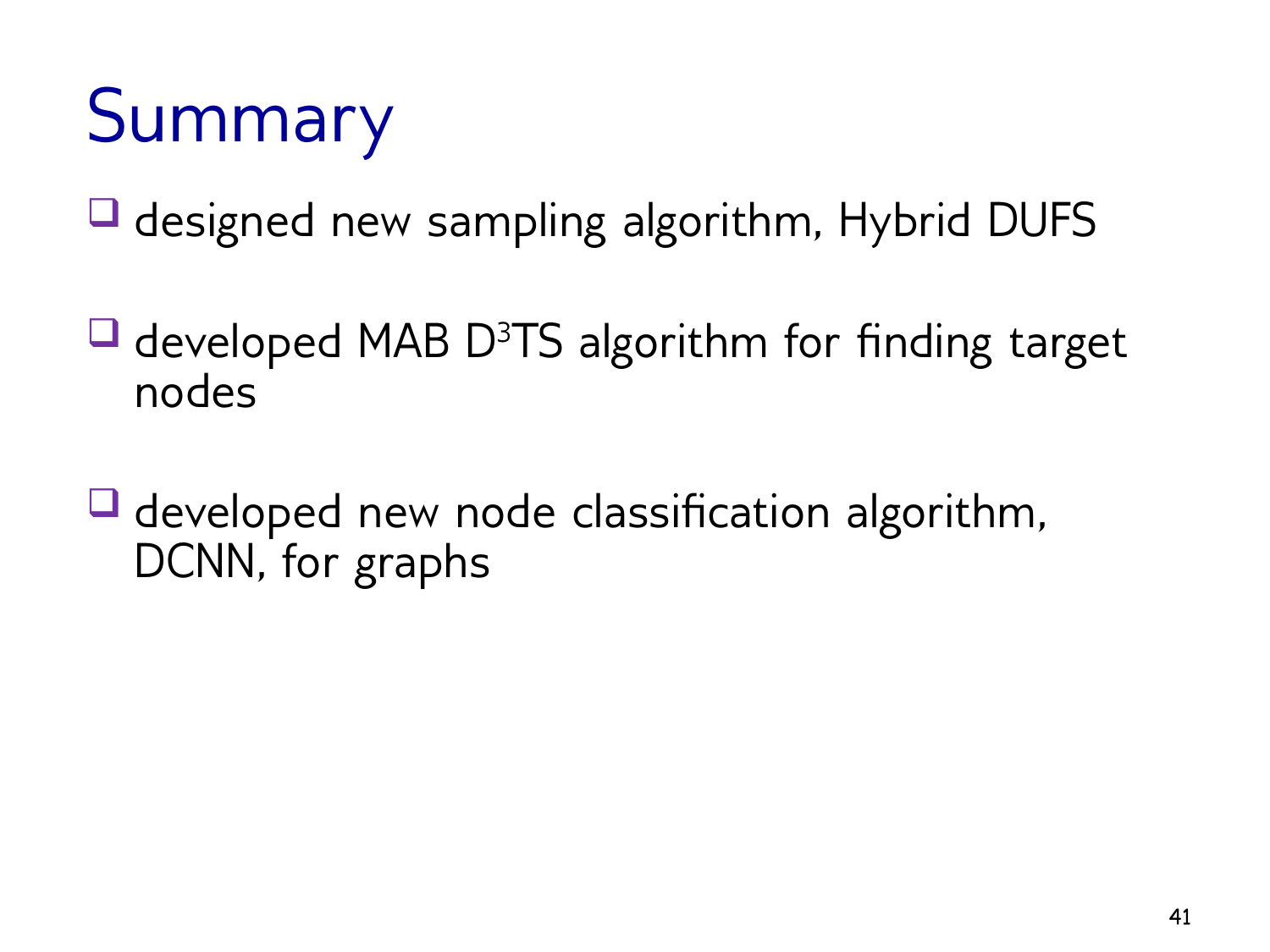

# Summary
designed new sampling algorithm, Hybrid DUFS

developed MAB D3TS algorithm for finding target nodes

developed new node classification algorithm, DCNN, for graphs
41